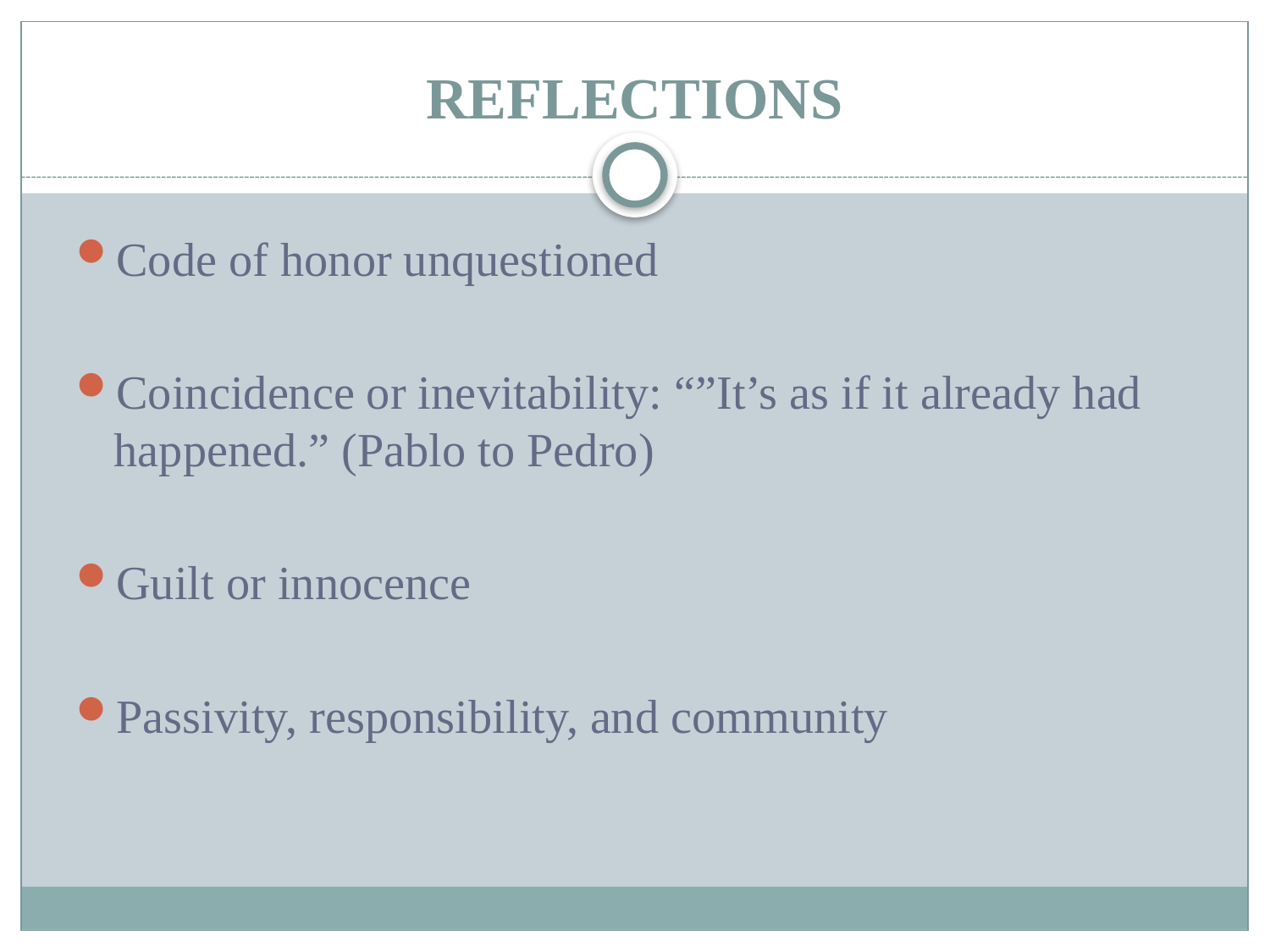

# REFLECTIONS
Code of honor unquestioned

Coincidence or inevitability: “”It’s as if it already had happened.” (Pablo to Pedro)

Guilt or innocence

Passivity, responsibility, and community